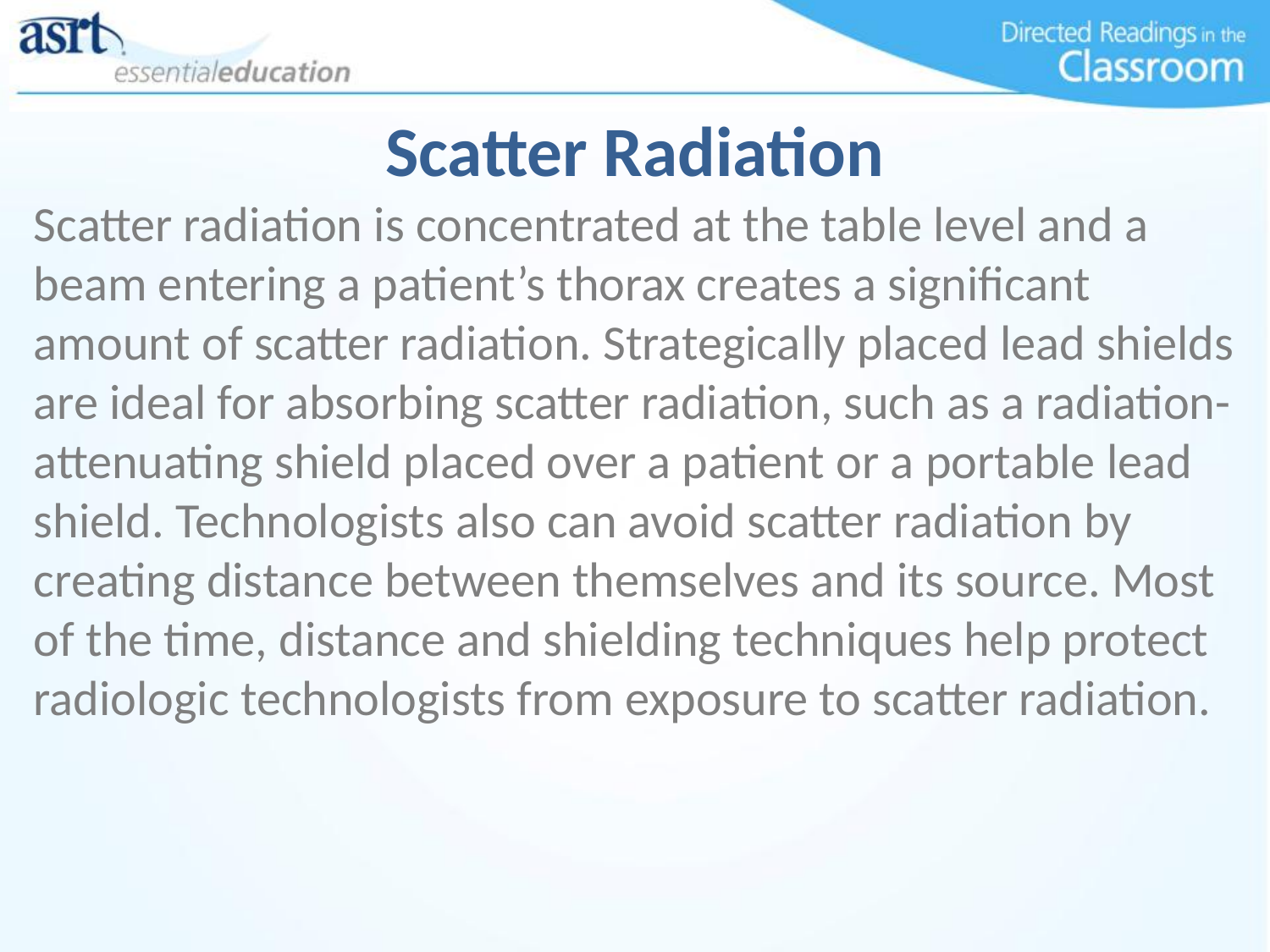

# Scatter Radiation
Scatter radiation is concentrated at the table level and a beam entering a patient’s thorax creates a significant amount of scatter radiation. Strategically placed lead shields are ideal for absorbing scatter radiation, such as a radiation-attenuating shield placed over a patient or a portable lead shield. Technologists also can avoid scatter radiation by creating distance between themselves and its source. Most of the time, distance and shielding techniques help protect radiologic technologists from exposure to scatter radiation.